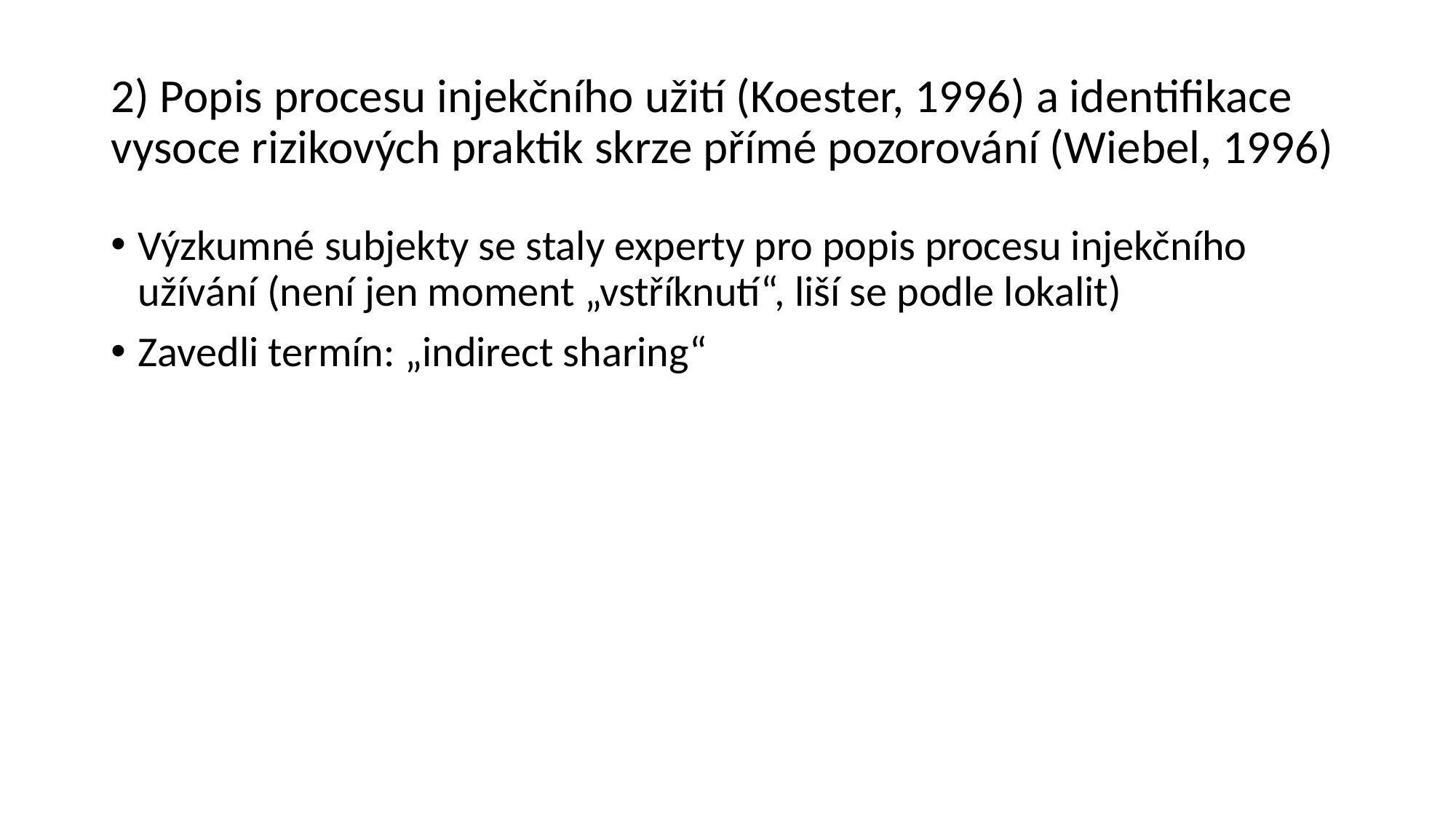

# 2) Popis procesu injekčního užití (Koester, 1996) a identifikace vysoce rizikových praktik skrze přímé pozorování (Wiebel, 1996)
Výzkumné subjekty se staly experty pro popis procesu injekčního užívání (není jen moment „vstříknutí“, liší se podle lokalit)
Zavedli termín: „indirect sharing“